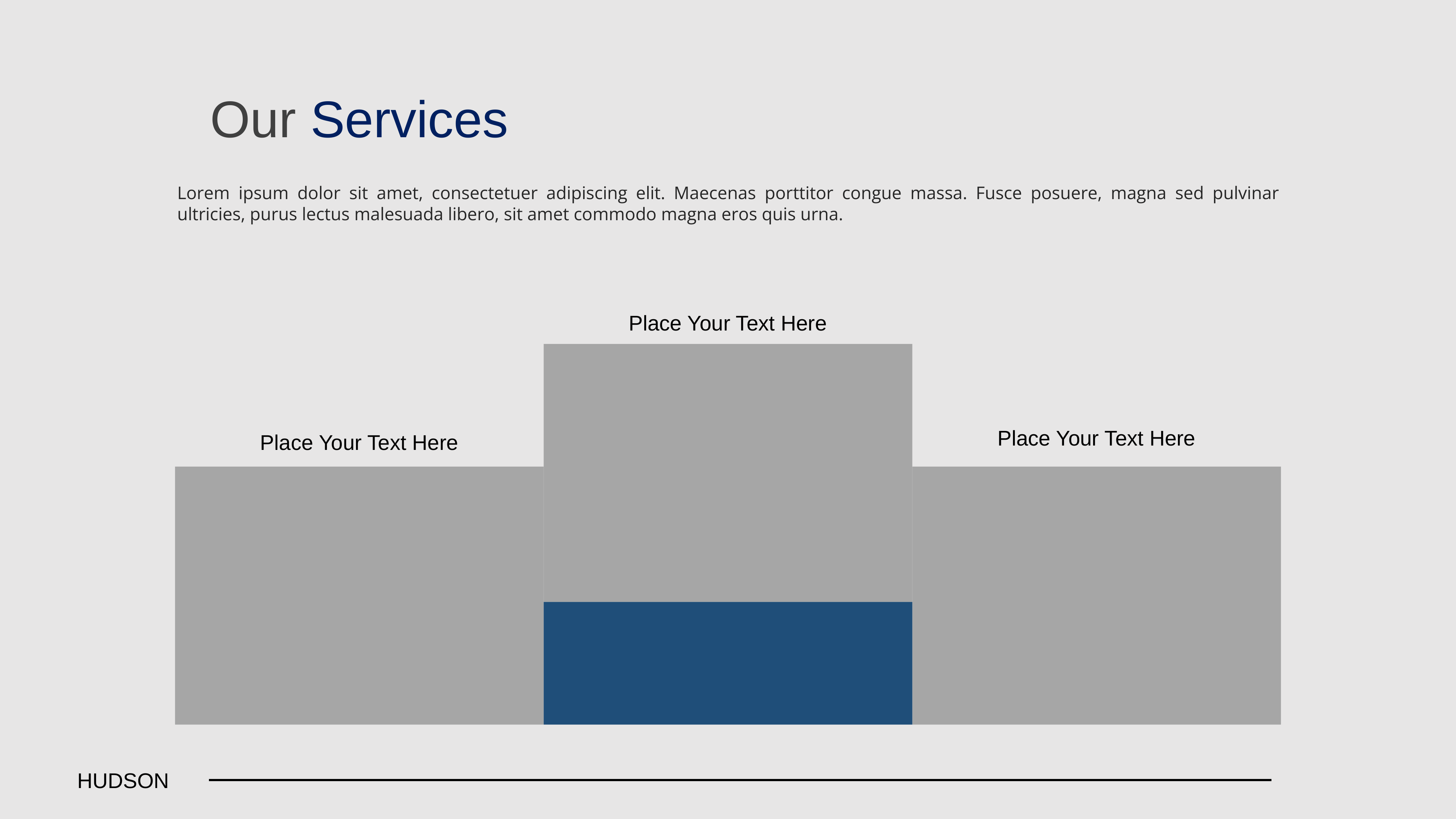

Our Services
Lorem ipsum dolor sit amet, consectetuer adipiscing elit. Maecenas porttitor congue massa. Fusce posuere, magna sed pulvinar ultricies, purus lectus malesuada libero, sit amet commodo magna eros quis urna.

Place Your Text Here

Place Your Text Here
Place Your Text Here